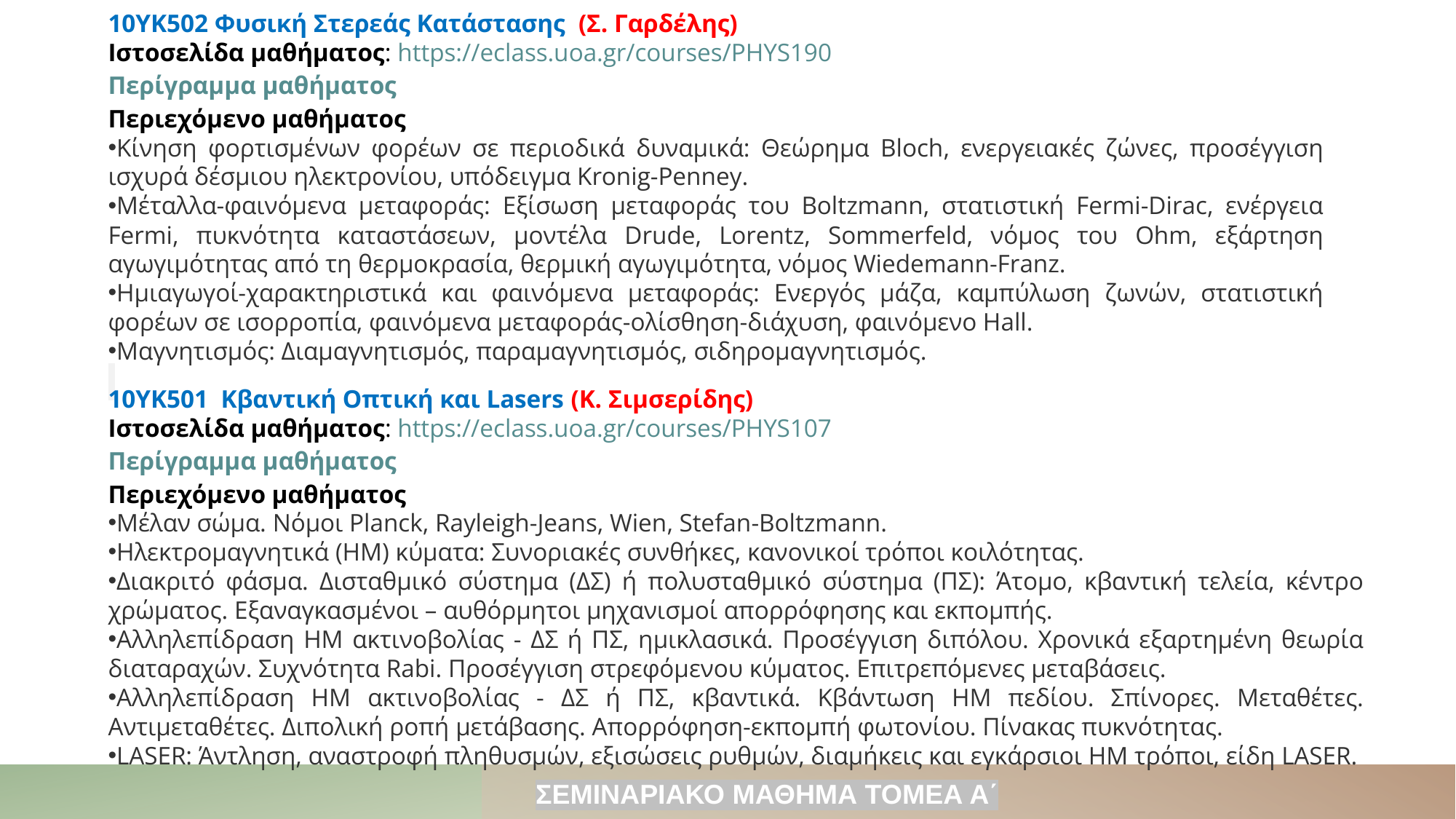

10ΥΚ502 Φυσική Στερεάς Κατάστασης  (Σ. Γαρδέλης)
Ιστοσελίδα μαθήματος: https://eclass.uoa.gr/courses/PHYS190
Περίγραμμα μαθήματος
Περιεχόμενο μαθήματος
Κίνηση φορτισμένων φορέων σε περιοδικά δυναμικά: Θεώρημα Bloch, ενεργειακές ζώνες, προσέγγιση ισχυρά δέσμιου ηλεκτρονίου, υπόδειγμα Kronig-Penney.
Μέταλλα-φαινόμενα μεταφοράς: Εξίσωση μεταφοράς του Boltzmann, στατιστική Fermi-Dirac, ενέργεια Fermi, πυκνότητα καταστάσεων, μοντέλα Drude, Lorentz, Sommerfeld, νόμος του Ohm, εξάρτηση αγωγιμότητας από τη θερμοκρασία, θερμική αγωγιμότητα, νόμος Wiedemann-Franz.
Ημιαγωγοί-χαρακτηριστικά και φαινόμενα μεταφοράς: Ενεργός μάζα, καμπύλωση ζωνών, στατιστική φορέων σε ισορροπία, φαινόμενα μεταφοράς-ολίσθηση-διάχυση, φαινόμενο Hall.
Μαγνητισμός: Διαμαγνητισμός, παραμαγνητισμός, σιδηρομαγνητισμός.

10ΥΚ501  Κβαντική Οπτική και Lasers (Κ. Σιμσερίδης)
Ιστοσελίδα μαθήματος: https://eclass.uoa.gr/courses/PHYS107
Περίγραμμα μαθήματος
Περιεχόμενο μαθήματος
Μέλαν σώμα. Νόμοι Planck, Rayleigh-Jeans, Wien, Stefan-Boltzmann.
Ηλεκτρομαγνητικά (ΗΜ) κύματα: Συνοριακές συνθήκες, κανονικοί τρόποι κοιλότητας.
Διακριτό φάσμα. Δισταθμικό σύστημα (ΔΣ) ή πολυσταθμικό σύστημα (ΠΣ): Άτομο, κβαντική τελεία, κέντρο χρώματος. Εξαναγκασμένοι – αυθόρμητοι μηχανισμοί απορρόφησης και εκπομπής.
Αλληλεπίδραση ΗΜ ακτινοβολίας - ΔΣ ή ΠΣ, ημικλασικά. Προσέγγιση διπόλου. Χρονικά εξαρτημένη θεωρία διαταραχών. Συχνότητα Rabi. Προσέγγιση στρεφόμενου κύματος. Επιτρεπόμενες μεταβάσεις.
Αλληλεπίδραση ΗΜ ακτινοβολίας - ΔΣ ή ΠΣ, κβαντικά. Κβάντωση ΗΜ πεδίου. Σπίνορες. Μεταθέτες. Αντιμεταθέτες. Διπολική ροπή μετάβασης. Απορρόφηση-εκπομπή φωτονίου. Πίνακας πυκνότητας.
LASER: Άντληση, αναστροφή πληθυσμών, εξισώσεις ρυθμών, διαμήκεις και εγκάρσιοι ΗΜ τρόποι, είδη LASER.
ΣΕΜΙΝΑΡΙΑΚΟ ΜΑΘΗΜΑ ΤΟΜΕΑ Α΄